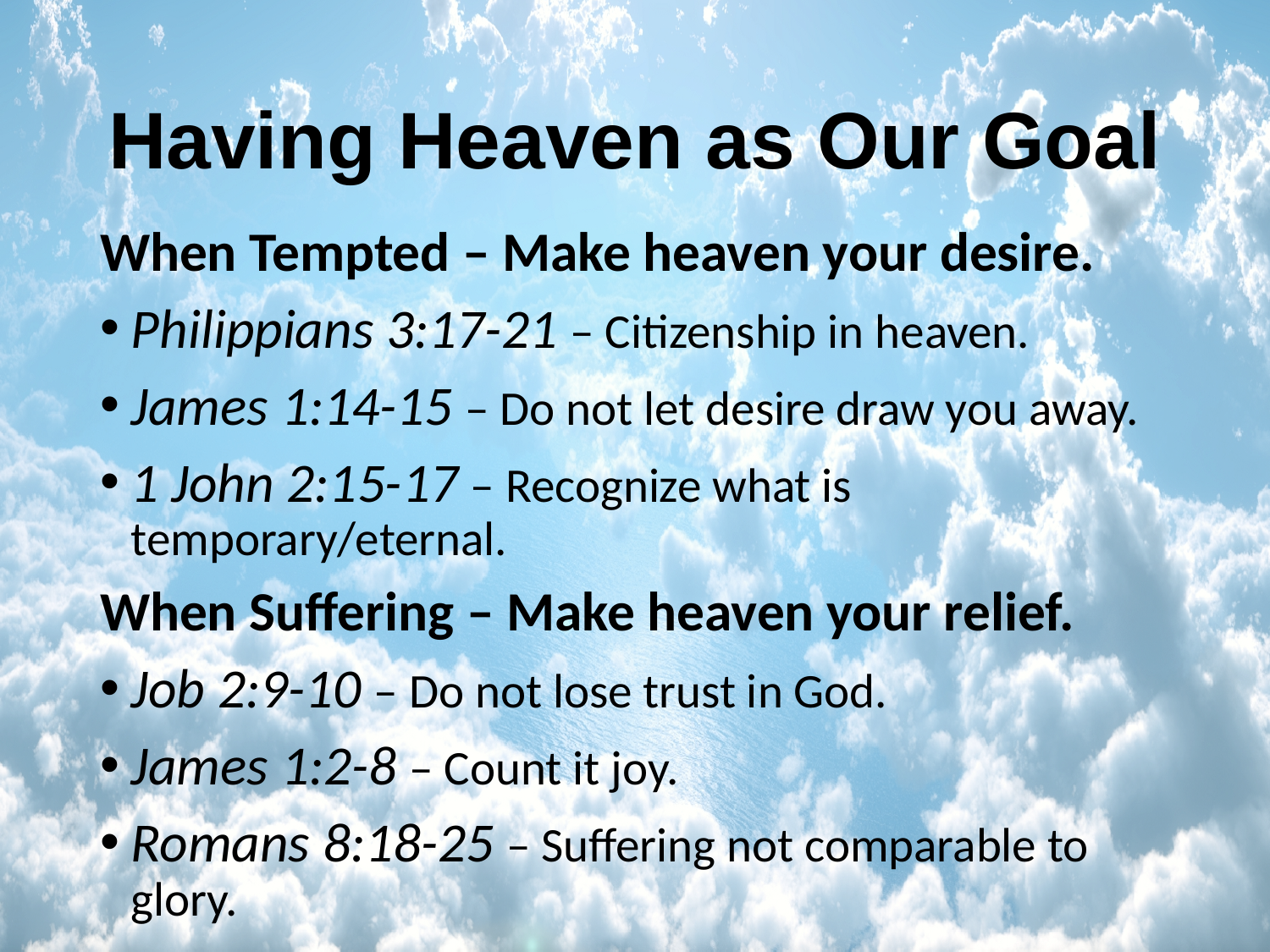

# Having Heaven as Our Goal
When Tempted – Make heaven your desire.
Philippians 3:17-21 – Citizenship in heaven.
James 1:14-15 – Do not let desire draw you away.
1 John 2:15-17 – Recognize what is temporary/eternal.
When Suffering – Make heaven your relief.
Job 2:9-10 – Do not lose trust in God.
James 1:2-8 – Count it joy.
Romans 8:18-25 – Suffering not comparable to glory.